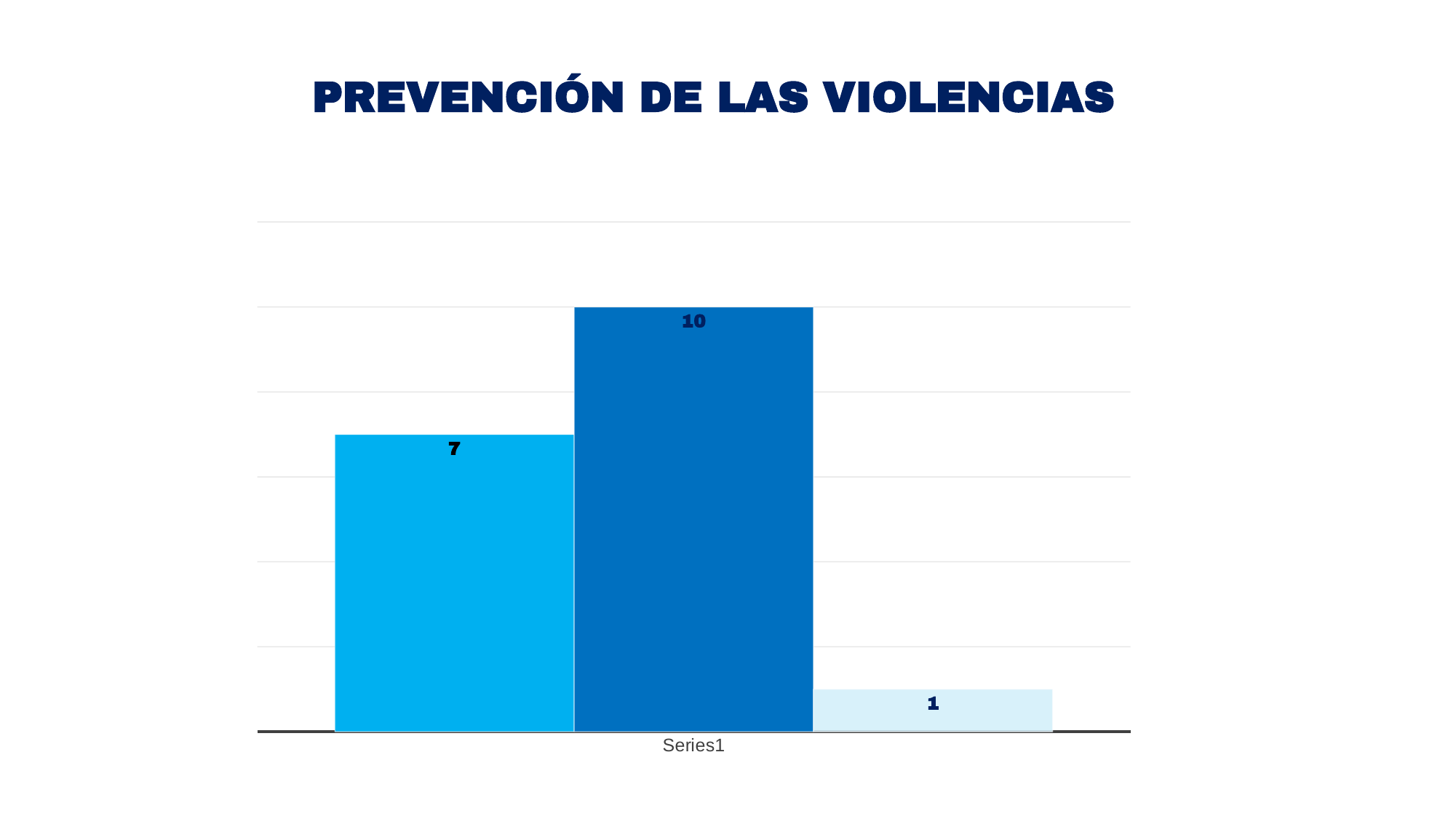

PREVENCIÓN DE LAS VIOLENCIAS

### Chart

| Category | OCTUBRE | NOVIEMBRE | DICIEMBRE |
|---|---|---|---|
|  | 7.0 | 10.0 | 1.0 |